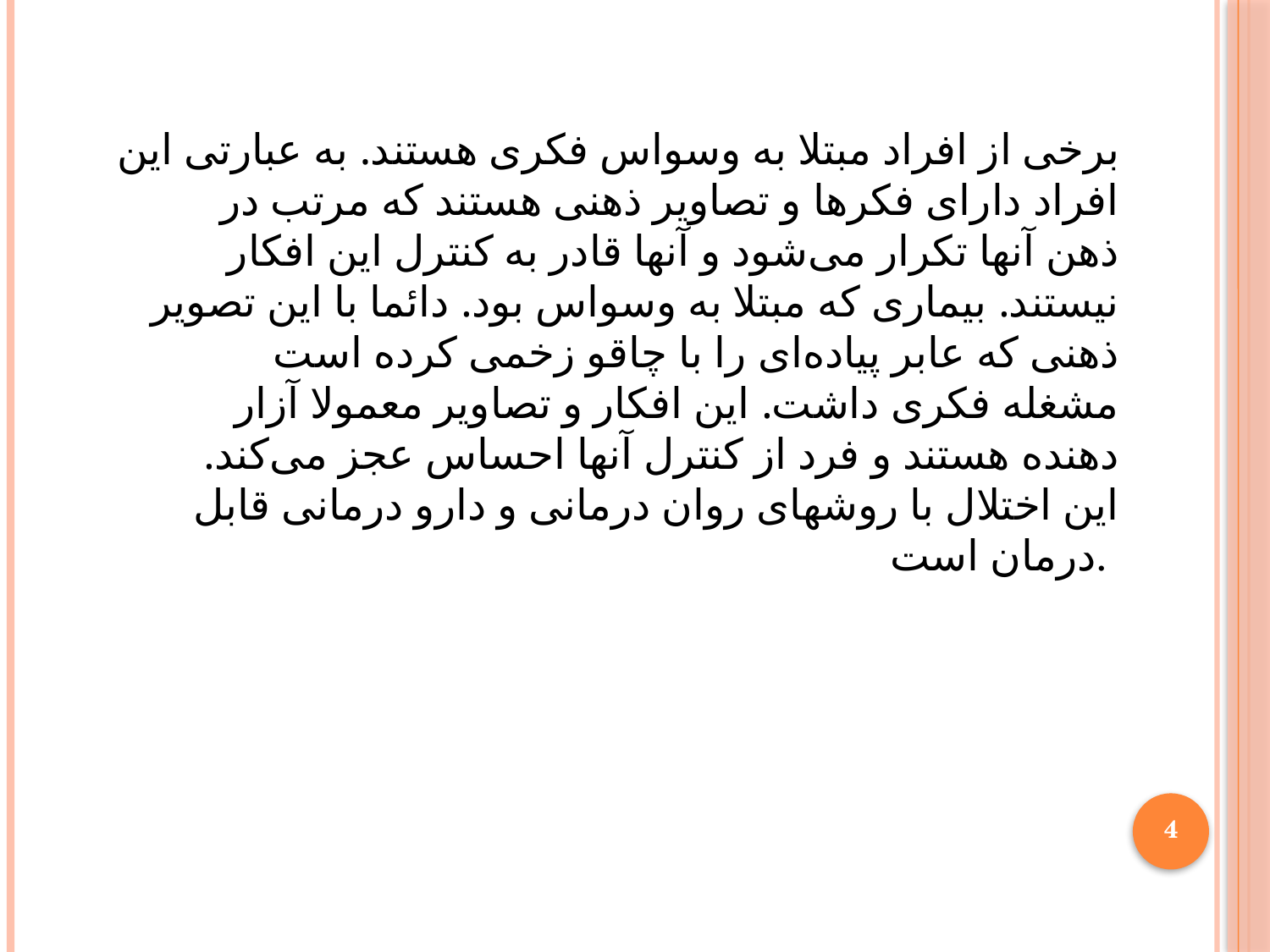

برخی از افراد مبتلا به وسواس فکری هستند. به عبارتی این افراد دارای فکرها و تصاویر ذهنی هستند که مرتب در ذهن آنها تکرار می‌شود و آنها قادر به کنترل این افکار نیستند. بیماری که مبتلا به وسواس بود. دائما با این تصویر ذهنی که عابر پیاده‌ای را با چاقو زخمی کرده است مشغله فکری داشت. این افکار و تصاویر معمولا آزار دهنده هستند و فرد از کنترل آنها احساس عجز می‌کند. این اختلال با روشهای روان درمانی و دارو درمانی قابل درمان است.

4